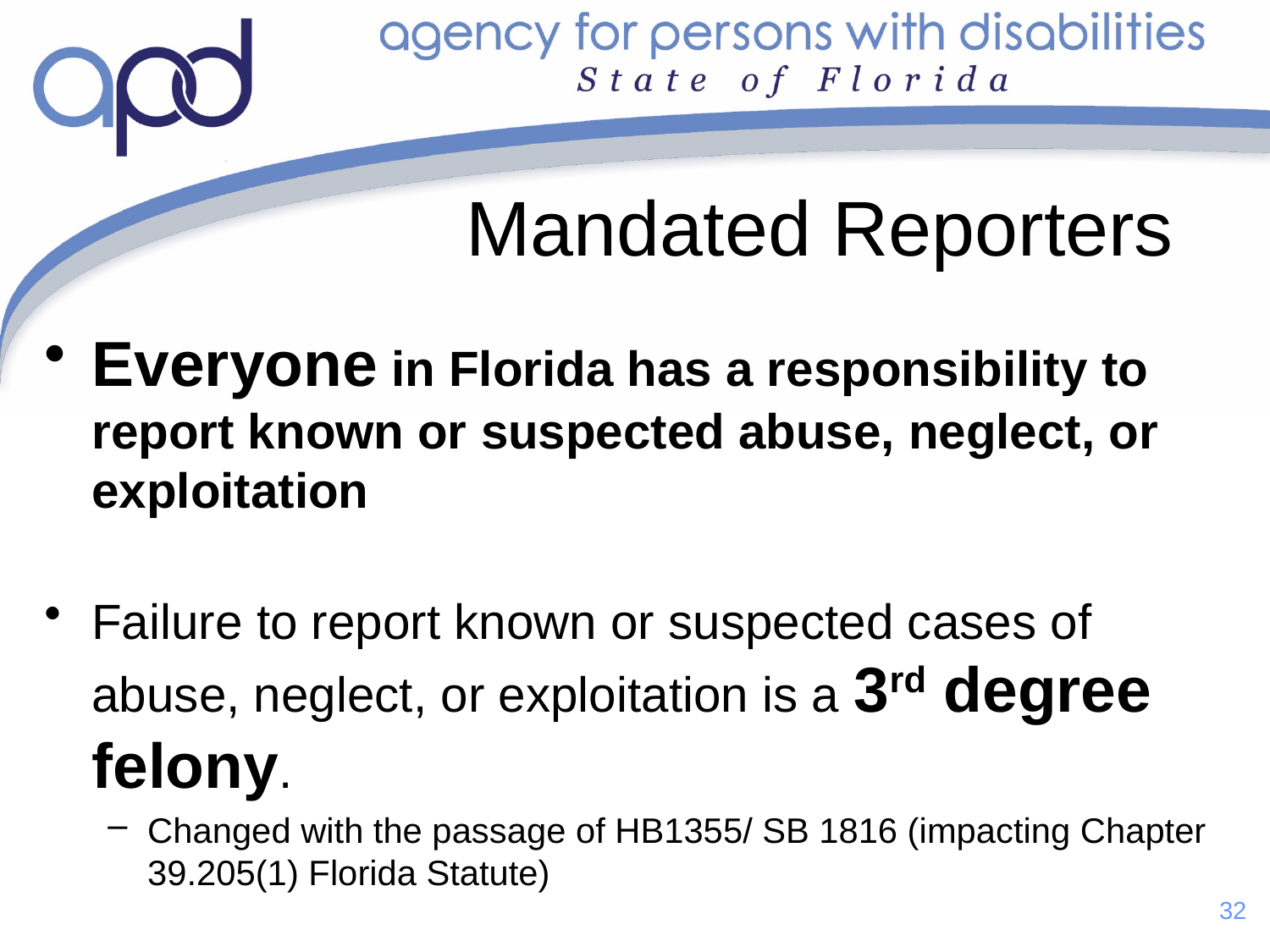

# Mandated Reporters
Everyone in Florida has a responsibility to report known or suspected abuse, neglect, or exploitation

Failure to report known or suspected cases of abuse, neglect, or exploitation is a 3rd degree felony.
Changed with the passage of HB1355/ SB 1816 (impacting Chapter 39.205(1) Florida Statute)

32